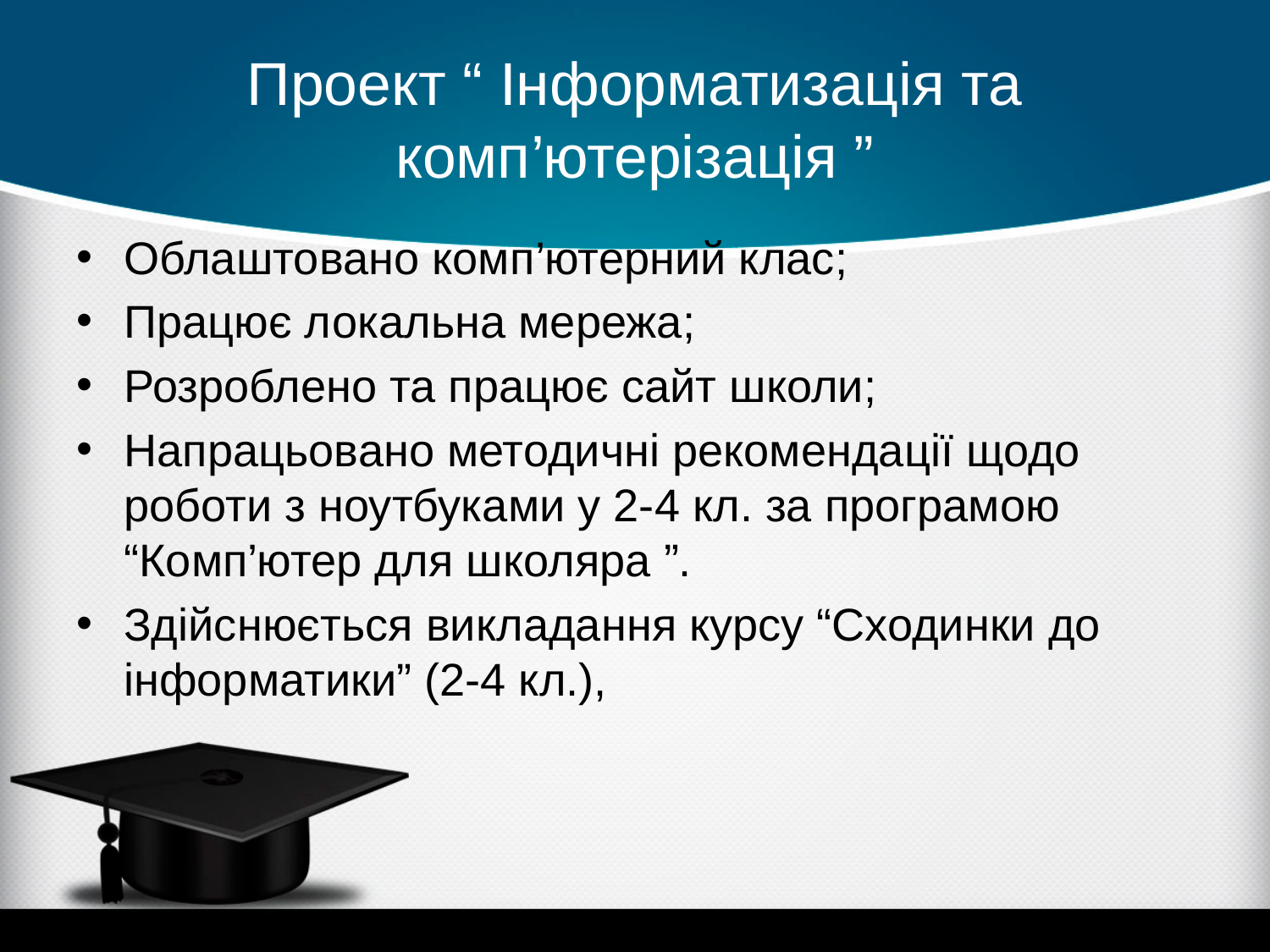

# Проект “ Інформатизація та комп’ютерізація ”
Облаштовано комп’ютерний клас;
Працює локальна мережа;
Розроблено та працює сайт школи;
Напрацьовано методичні рекомендації щодо роботи з ноутбуками у 2-4 кл. за програмою “Комп’ютер для школяра ”.
Здійснюється викладання курсу “Сходинки до інформатики” (2-4 кл.),